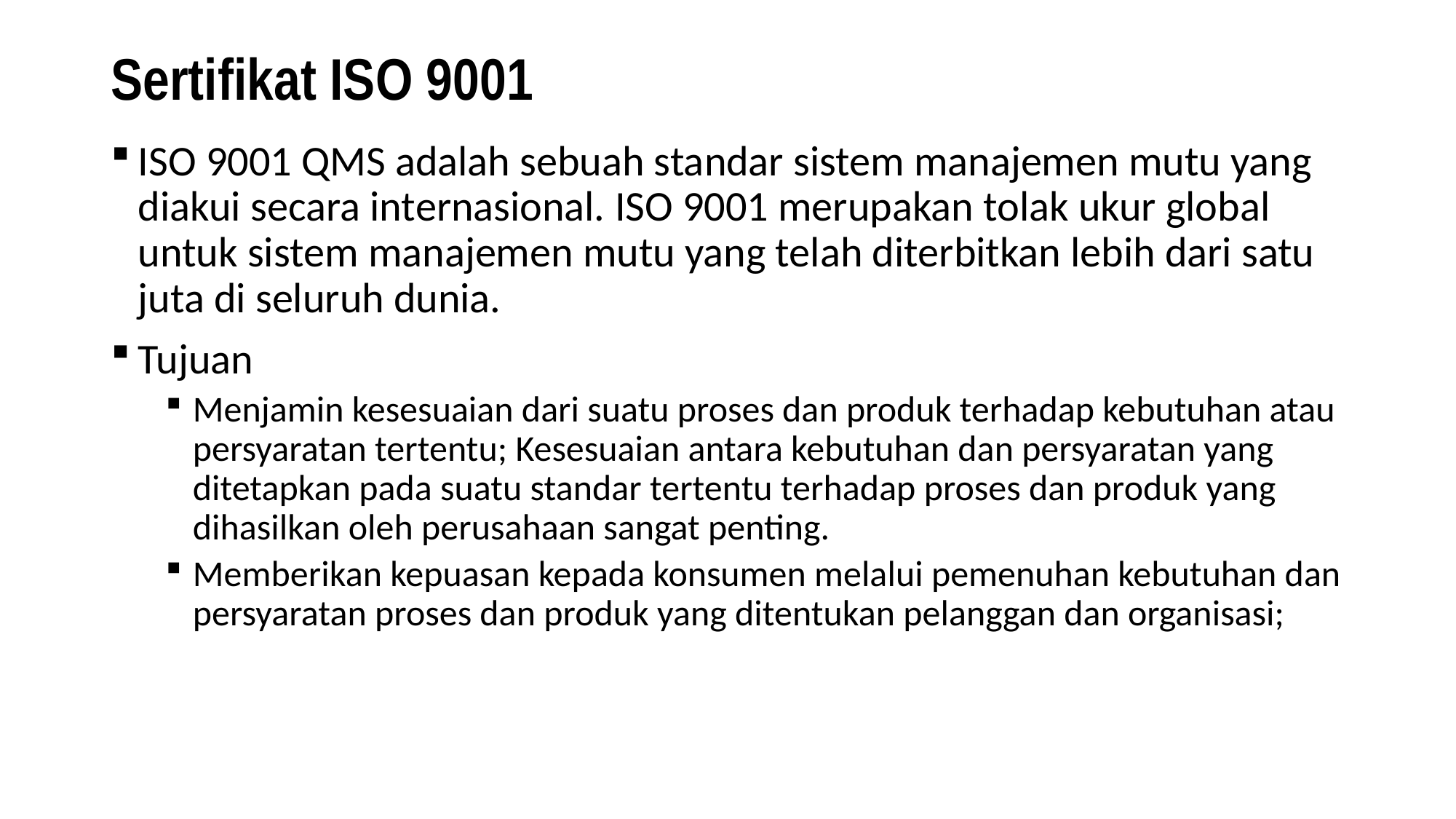

# Sertifikat ISO 9001
ISO 9001 QMS adalah sebuah standar sistem manajemen mutu yang diakui secara internasional. ISO 9001 merupakan tolak ukur global untuk sistem manajemen mutu yang telah diterbitkan lebih dari satu juta di seluruh dunia.
Tujuan
Menjamin kesesuaian dari suatu proses dan produk terhadap kebutuhan atau persyaratan tertentu; Kesesuaian antara kebutuhan dan persyaratan yang ditetapkan pada suatu standar tertentu terhadap proses dan produk yang dihasilkan oleh perusahaan sangat penting.
Memberikan kepuasan kepada konsumen melalui pemenuhan kebutuhan dan persyaratan proses dan produk yang ditentukan pelanggan dan organisasi;